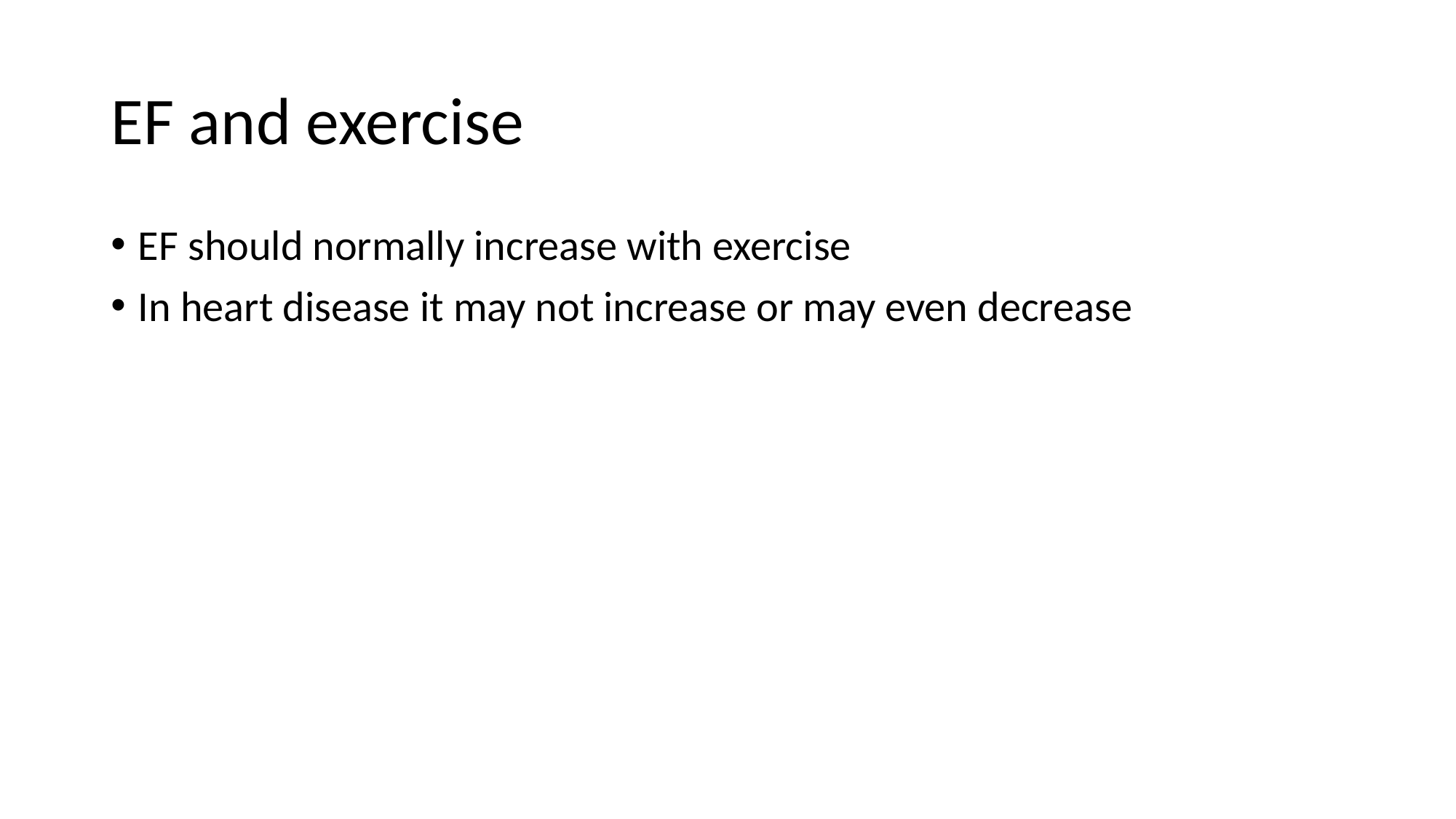

# EF and exercise
EF should normally increase with exercise
In heart disease it may not increase or may even decrease